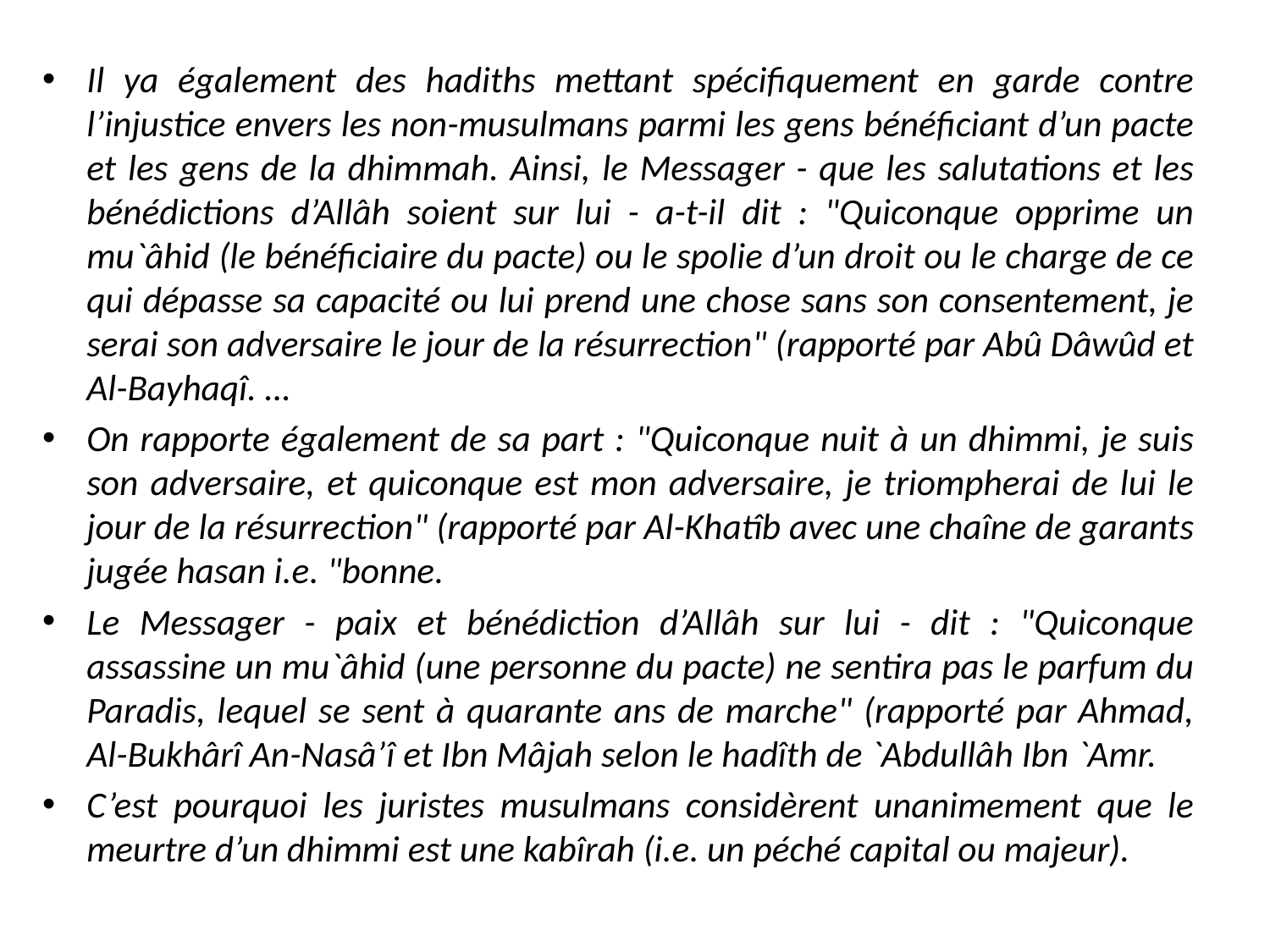

Il ya également des hadiths mettant spécifiquement en garde contre l’injustice envers les non-musulmans parmi les gens bénéficiant d’un pacte et les gens de la dhimmah. Ainsi, le Messager - que les salutations et les bénédictions d’Allâh soient sur lui - a-t-il dit : "Quiconque opprime un mu`âhid (le bénéficiaire du pacte) ou le spolie d’un droit ou le charge de ce qui dépasse sa capacité ou lui prend une chose sans son consentement, je serai son adversaire le jour de la résurrection" (rapporté par Abû Dâwûd et Al-Bayhaqî. …
On rapporte également de sa part : "Quiconque nuit à un dhimmi, je suis son adversaire, et quiconque est mon adversaire, je triompherai de lui le jour de la résurrection" (rapporté par Al-Khatîb avec une chaîne de garants jugée hasan i.e. "bonne.
Le Messager - paix et bénédiction d’Allâh sur lui - dit : "Quiconque assassine un mu`âhid (une personne du pacte) ne sentira pas le parfum du Paradis, lequel se sent à quarante ans de marche" (rapporté par Ahmad, Al-Bukhârî An-Nasâ’î et Ibn Mâjah selon le hadîth de `Abdullâh Ibn `Amr.
C’est pourquoi les juristes musulmans considèrent unanimement que le meurtre d’un dhimmi est une kabîrah (i.e. un péché capital ou majeur).